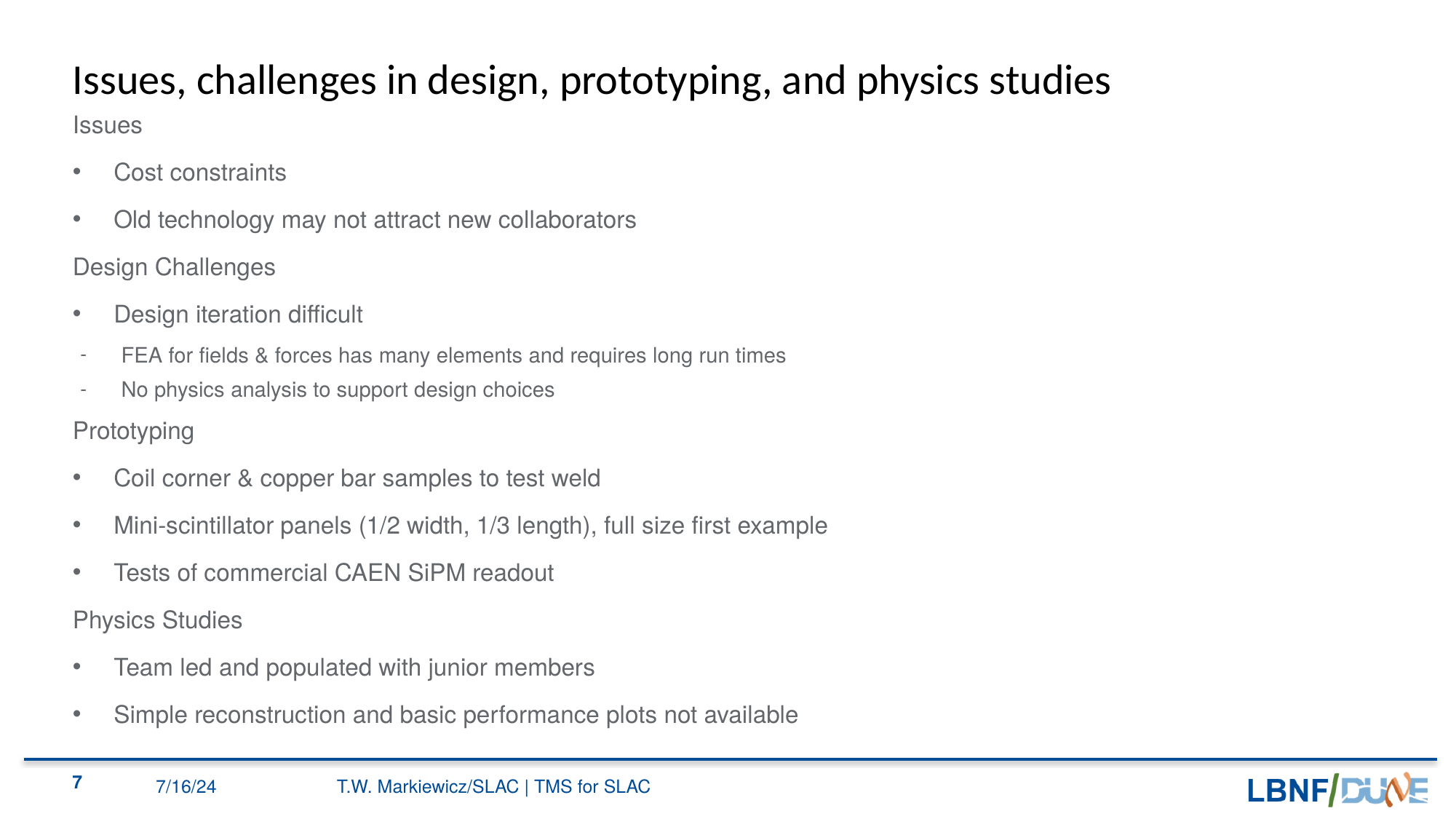

# Issues, challenges in design, prototyping, and physics studies
Issues
Cost constraints
Old technology may not attract new collaborators
Design Challenges
Design iteration difficult
FEA for fields & forces has many elements and requires long run times
No physics analysis to support design choices
Prototyping
Coil corner & copper bar samples to test weld
Mini-scintillator panels (1/2 width, 1/3 length), full size first example
Tests of commercial CAEN SiPM readout
Physics Studies
Team led and populated with junior members
Simple reconstruction and basic performance plots not available
7
7/16/24
T.W. Markiewicz/SLAC | TMS for SLAC